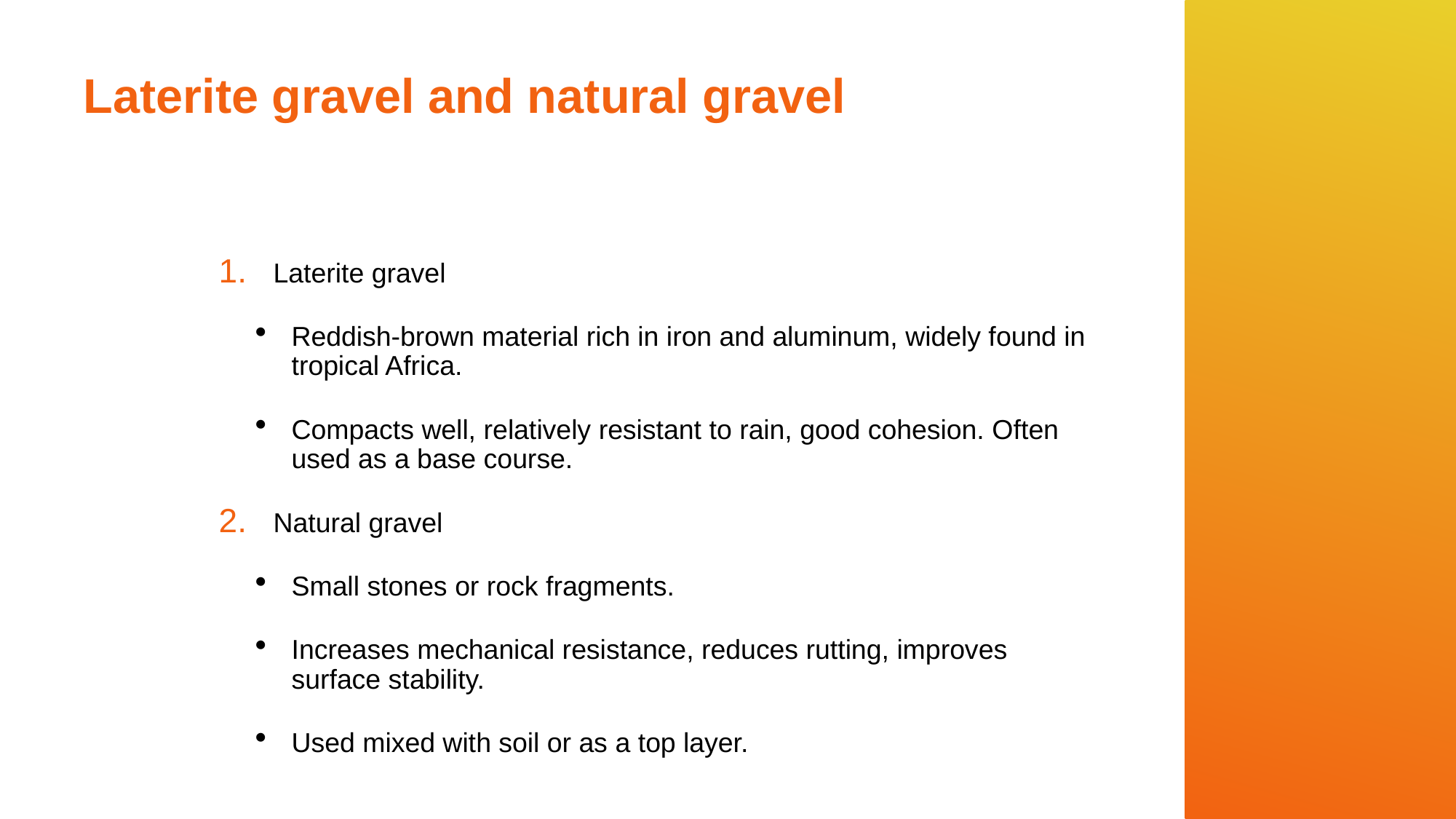

# Laterite gravel and natural gravel
Laterite gravel
Reddish-brown material rich in iron and aluminum, widely found in tropical Africa.
Compacts well, relatively resistant to rain, good cohesion. Often used as a base course.
Natural gravel
Small stones or rock fragments.
Increases mechanical resistance, reduces rutting, improves surface stability.
Used mixed with soil or as a top layer.